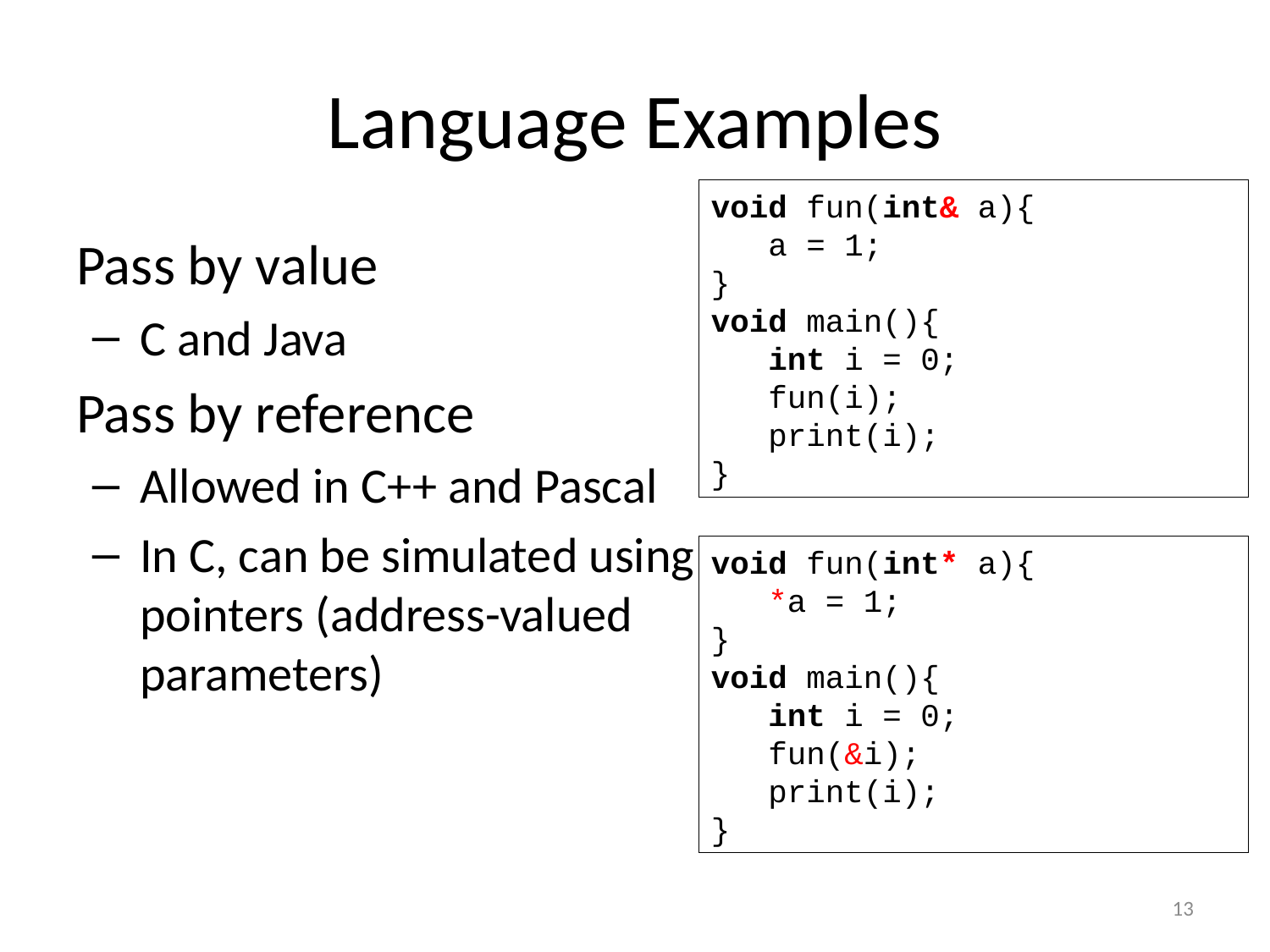

# Language Examples
void fun(int a){
   a = 1;
}
void main(){
   int i = 0;
   fun(i);
   print(i);
}
void fun(int& a){
   a = 1;
}
void main(){
   int i = 0;
   fun(i);
   print(i);
}
Pass by value
C and Java
Pass by reference
Allowed in C++ and Pascal
In C, can be simulated using pointers (address-valued parameters)

void fun(int* a){
   *a = 1;
}
void main(){
   int i = 0;
   fun(&i);
   print(i);
}
13